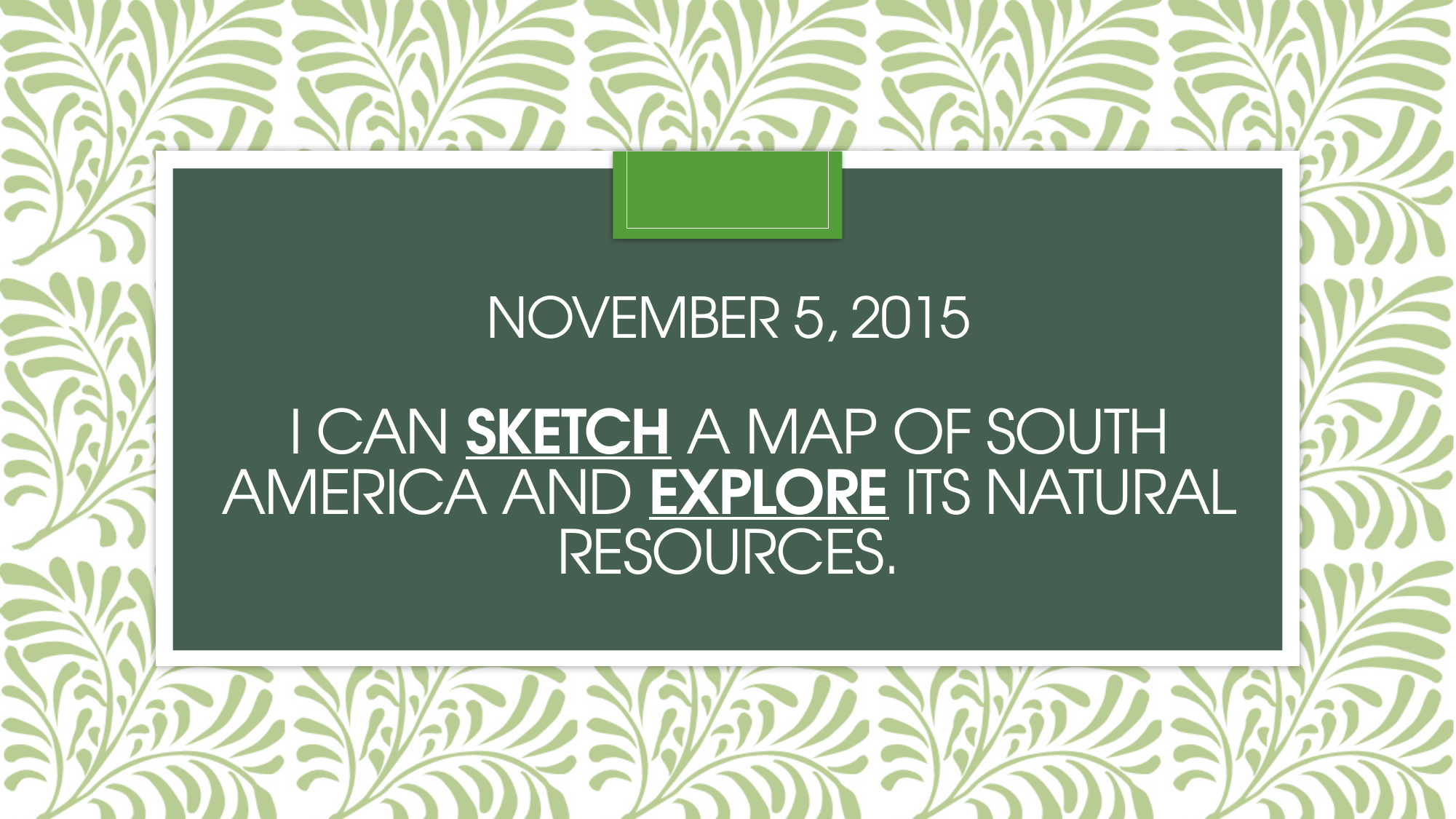

# November 5, 2015 I can sketch a map of South America and explore its natural resources.